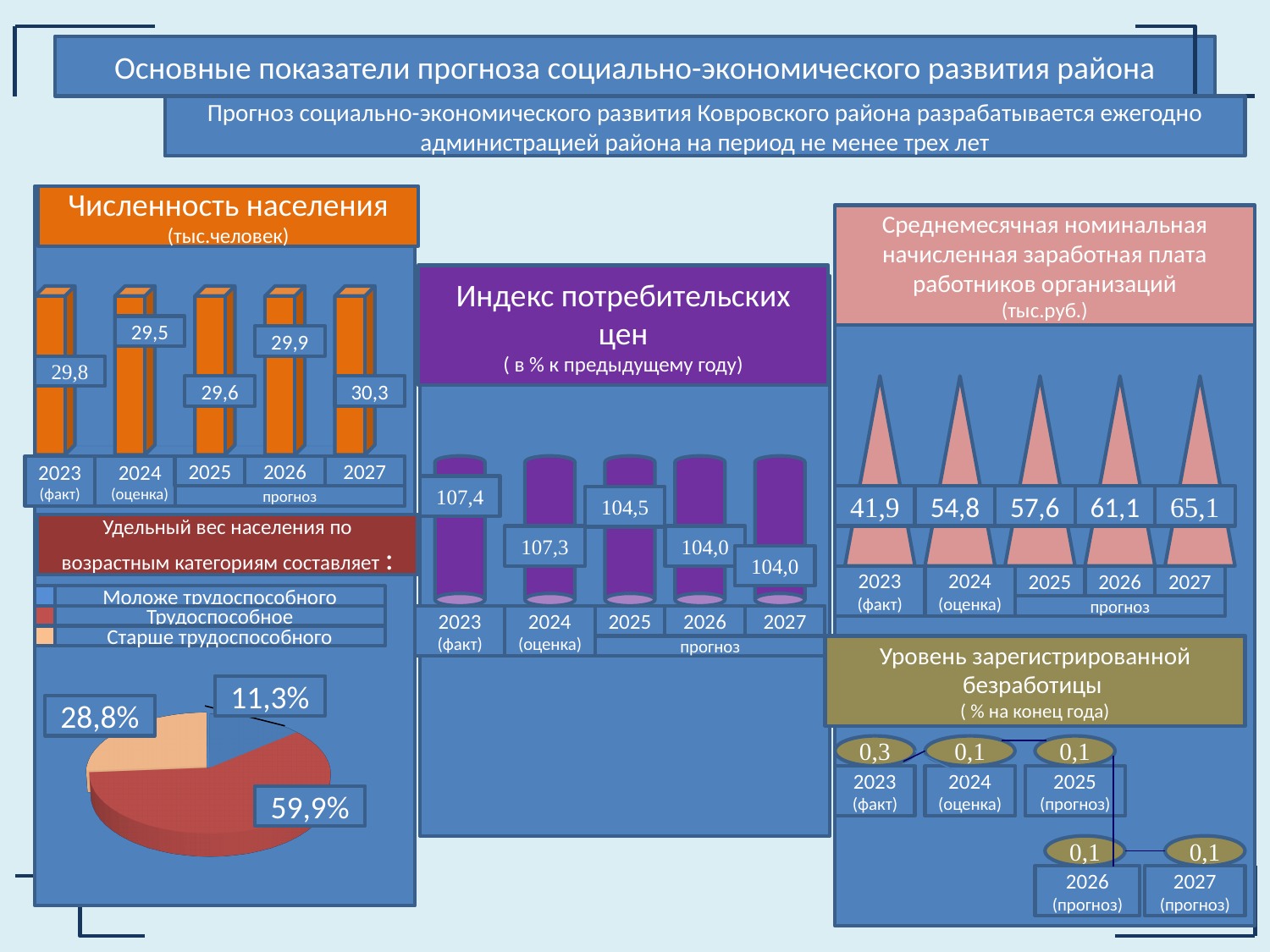

Основные показатели прогноза социально-экономического развития района
Прогноз социально-экономического развития Ковровского района разрабатывается ежегодно администрацией района на период не менее трех лет

Численность населения
(тыс.человек)
Среднемесячная номинальная начисленная заработная плата работников организаций
(тыс.руб.)

Индекс потребительских цен
( в % к предыдущему году)

29,5
29,9
29,8
29,6
30,3

2023
(факт)
2024
(оценка)
2025
2026
2027

107,4
прогноз
41,9
54,8
57,6
61,1
65,1
104,5
Удельный вес населения по возрастным категориям составляет :
107,3
104,0
104,0
2023
(факт)
2024
(оценка)
2025
2026
2027

Моложе трудоспособного
прогноз

Трудоспособное
2023
(факт)
2024
(оценка)
2025
2026
2027

Старше трудоспособного
прогноз
Уровень зарегистрированной безработицы
( % на конец года)

[unsupported chart]

11,3%
28,8%
0,3
0,1
0,1
2023
(факт)
2024
(оценка)
2025
(прогноз)
59,9%
0,1
0,1
2026
(прогноз)
2027
(прогноз)